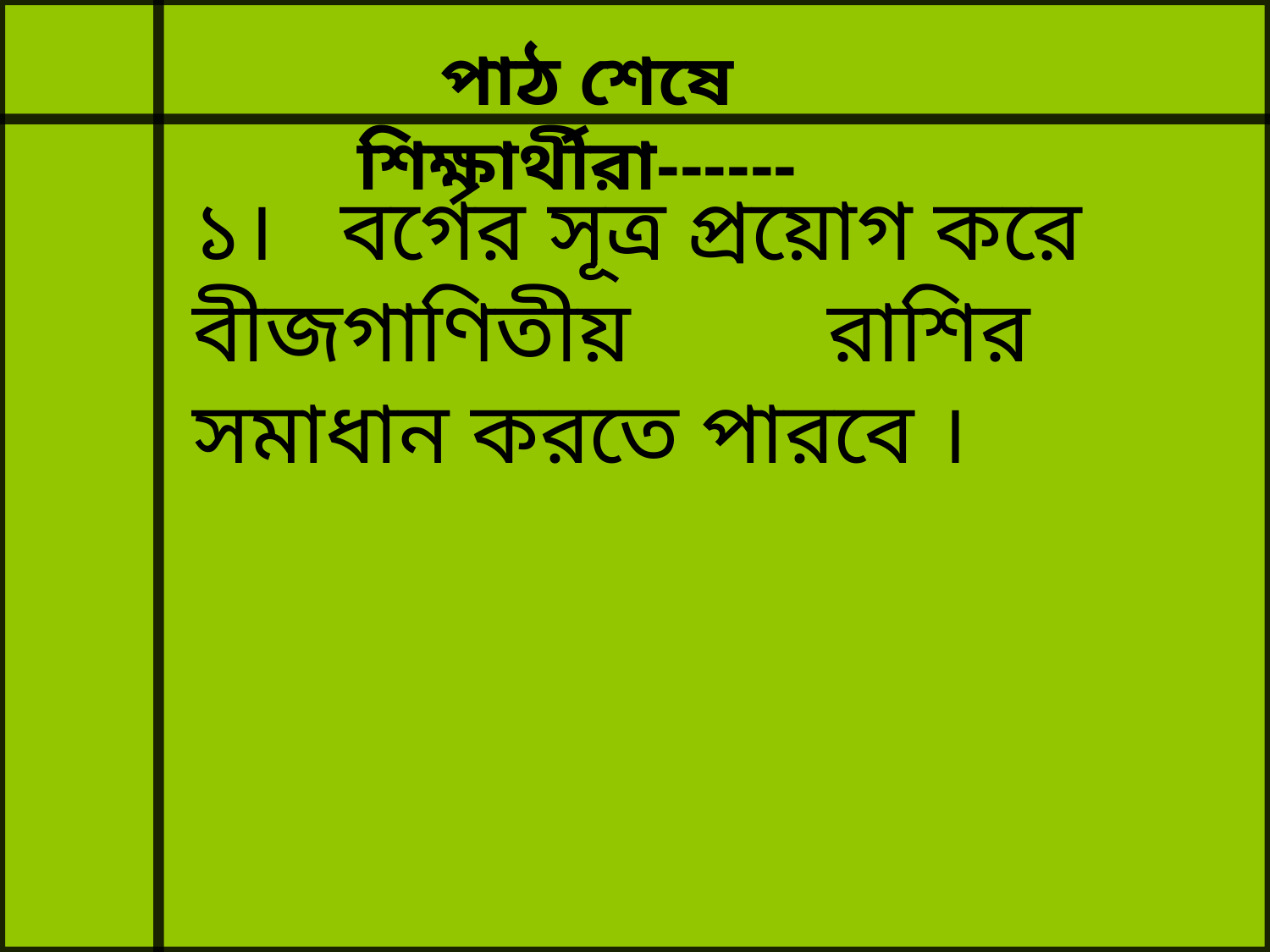

পাঠ শেষে শিক্ষার্থীরা------
১।   বর্গের সূত্র প্রয়োগ করে বীজগাণিতীয়      	রাশির সমাধান করতে পারবে ।